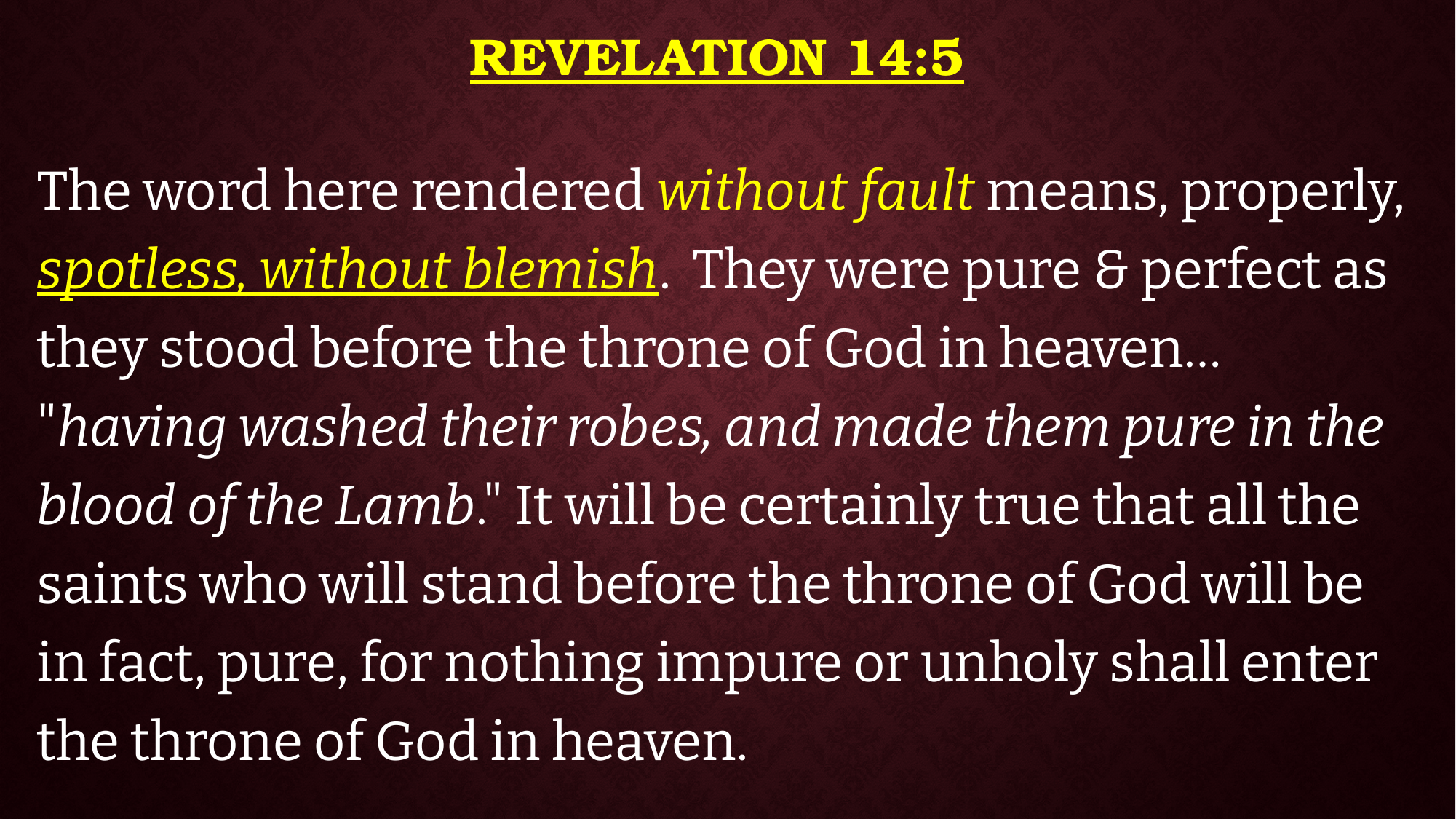

# Revelation 14:5
The word here rendered without fault means, properly, spotless, without blemish.  They were pure & perfect as they stood before the throne of God in heaven… "having washed their robes, and made them pure in the blood of the Lamb." It will be certainly true that all the saints who will stand before the throne of God will be in fact, pure, for nothing impure or unholy shall enter the throne of God in heaven.